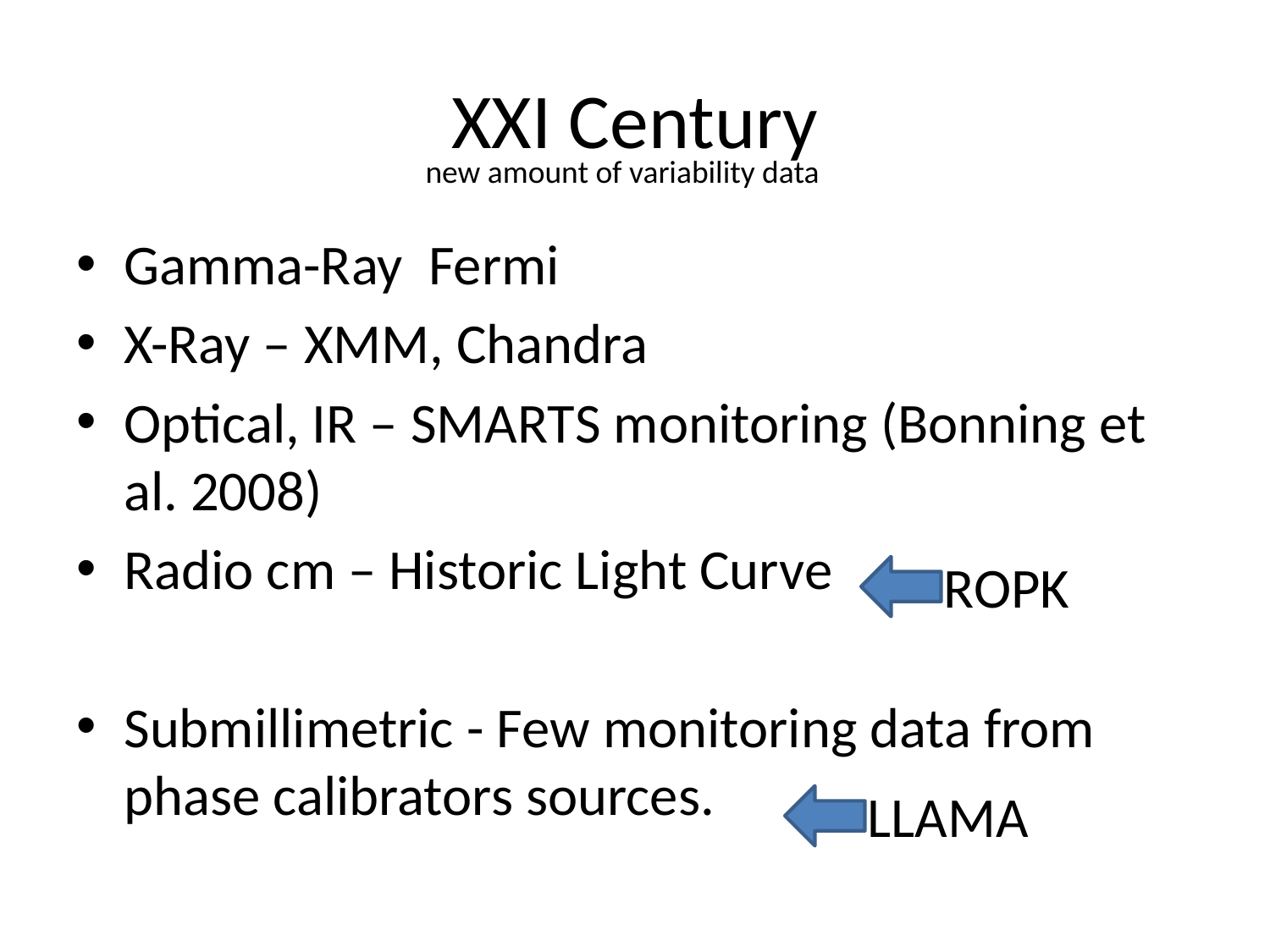

# XXI Century
new amount of variability data
Gamma-Ray  Fermi
X-Ray – XMM, Chandra
Optical, IR – SMARTS monitoring (Bonning et al. 2008)
Radio cm – Historic Light Curve

Submillimetric - Few monitoring data from phase calibrators sources.
ROPK

LLAMA